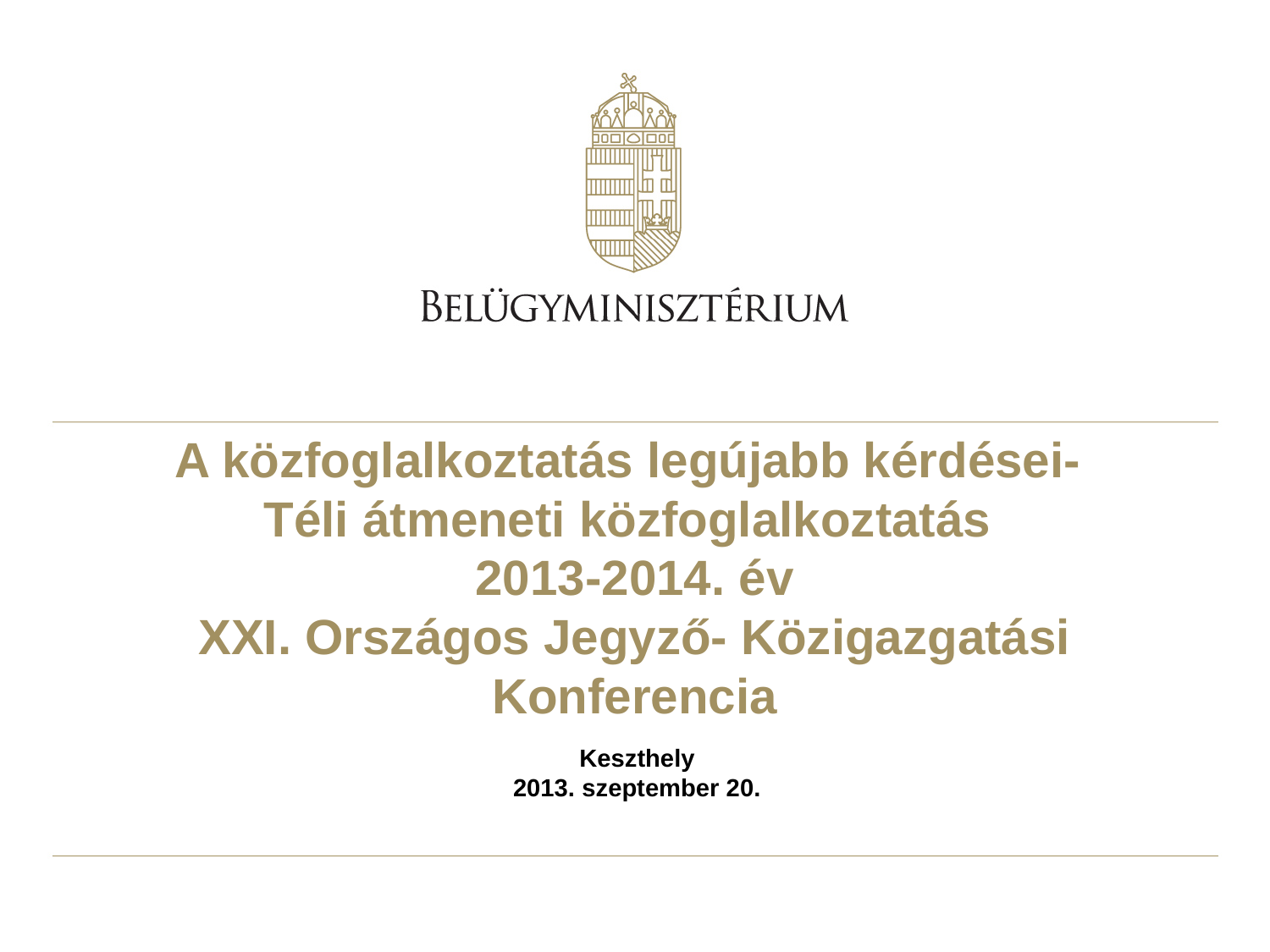

# A közfoglalkoztatás legújabb kérdései- Téli átmeneti közfoglalkoztatás 2013-2014. év XXI. Országos Jegyző- Közigazgatási Konferencia

Keszthely
2013. szeptember 20.